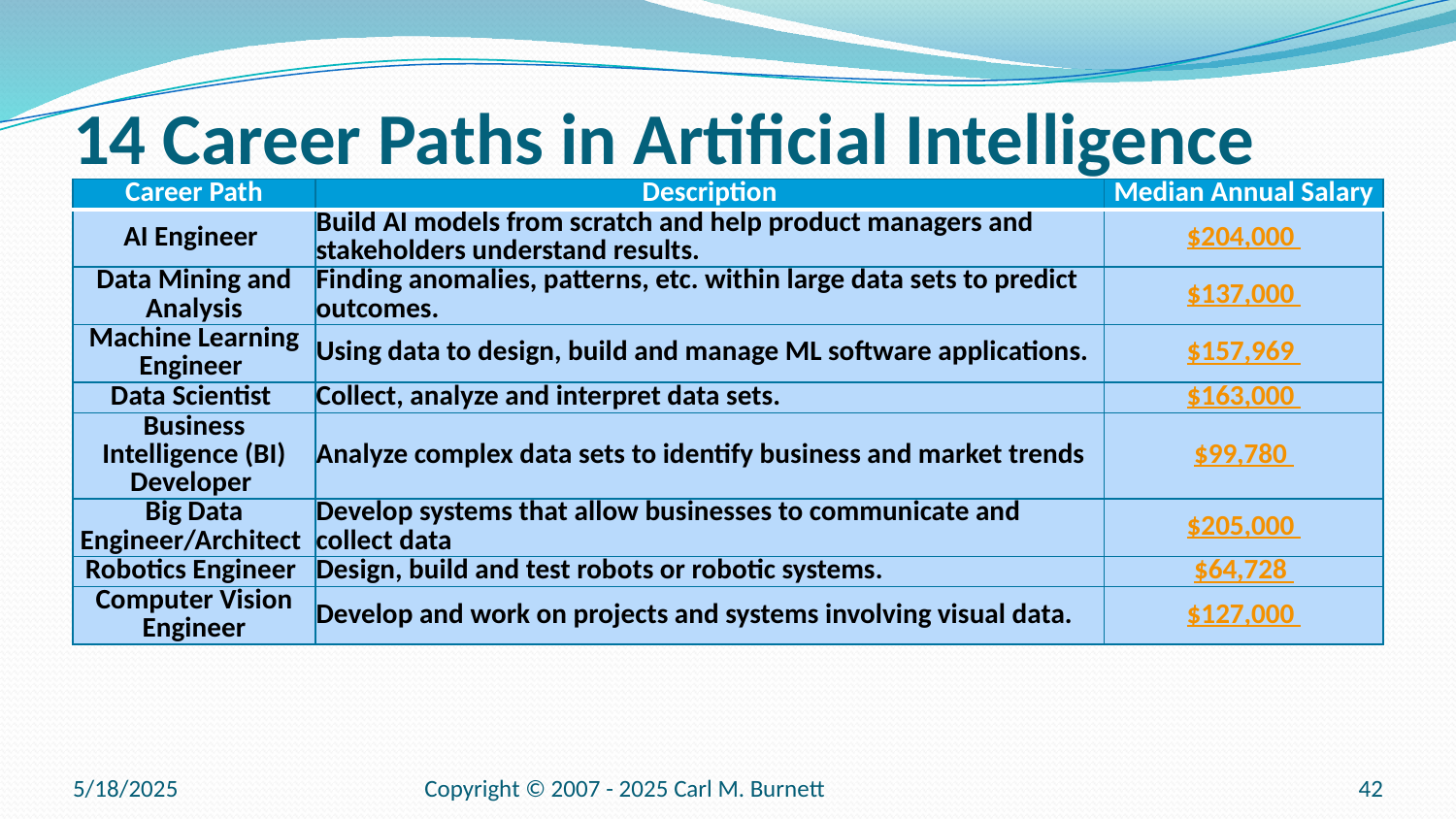

# 14 Career Paths in Artificial Intelligence
| Career Path | Description | Median Annual Salary |
| --- | --- | --- |
| AI Engineer | Build AI models from scratch and help product managers and stakeholders understand results. | $204,000 |
| Data Mining and Analysis | Finding anomalies, patterns, etc. within large data sets to predict outcomes. | $137,000 |
| Machine Learning Engineer | Using data to design, build and manage ML software applications. | $157,969 |
| Data Scientist | Collect, analyze and interpret data sets. | $163,000 |
| Business Intelligence (BI) Developer | Analyze complex data sets to identify business and market trends | $99,780 |
| Big Data Engineer/Architect | Develop systems that allow businesses to communicate and collect data | $205,000 |
| Robotics Engineer | Design, build and test robots or robotic systems. | $64,728 |
| Computer Vision Engineer | Develop and work on projects and systems involving visual data. | $127,000 |
5/18/2025
Copyright © 2007 - 2025 Carl M. Burnett
42